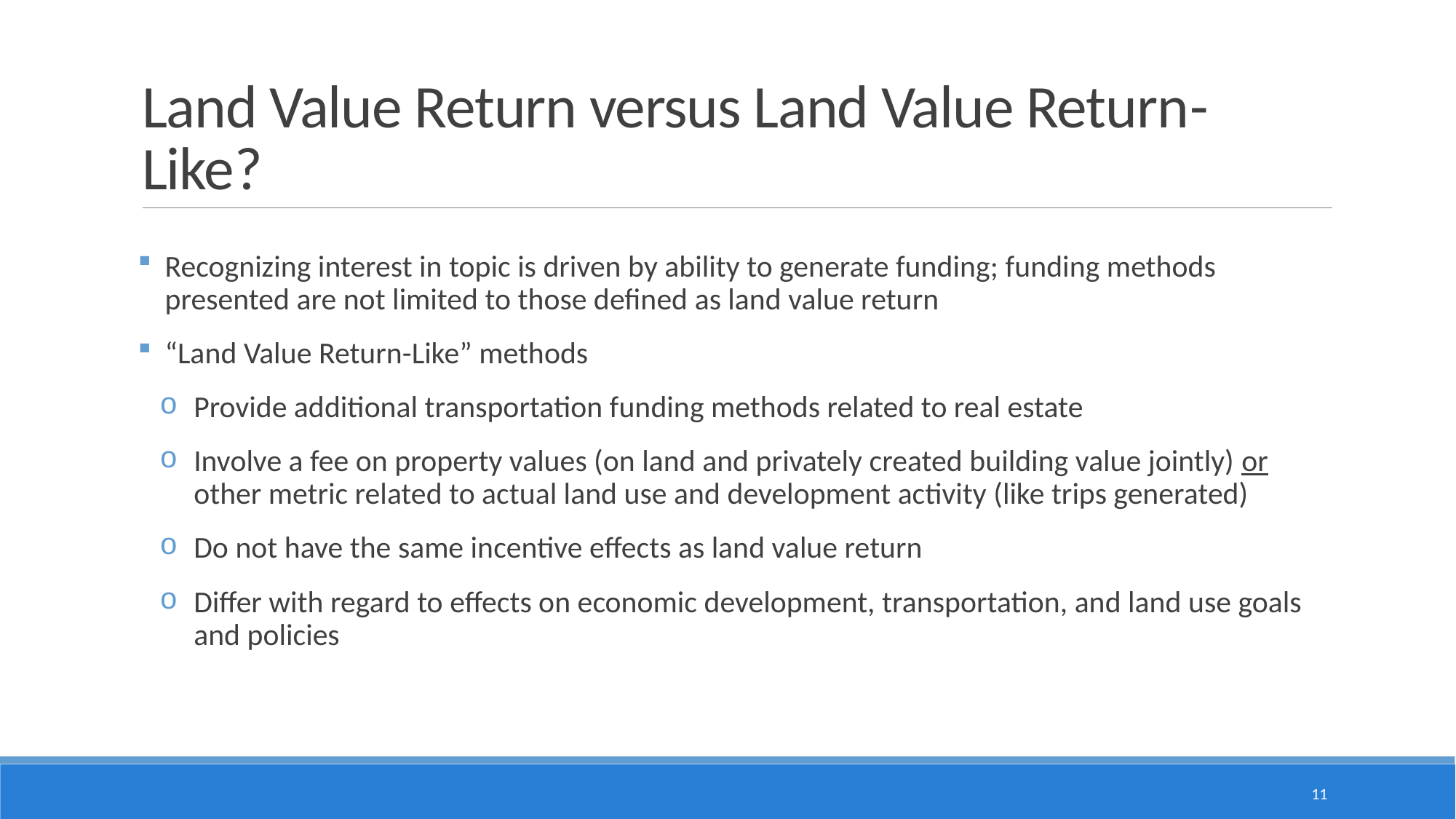

# Land Value Return versus Land Value Return-Like?
Recognizing interest in topic is driven by ability to generate funding; funding methods presented are not limited to those defined as land value return
“Land Value Return-Like” methods
Provide additional transportation funding methods related to real estate
Involve a fee on property values (on land and privately created building value jointly) or other metric related to actual land use and development activity (like trips generated)
Do not have the same incentive effects as land value return
Differ with regard to effects on economic development, transportation, and land use goals and policies

11